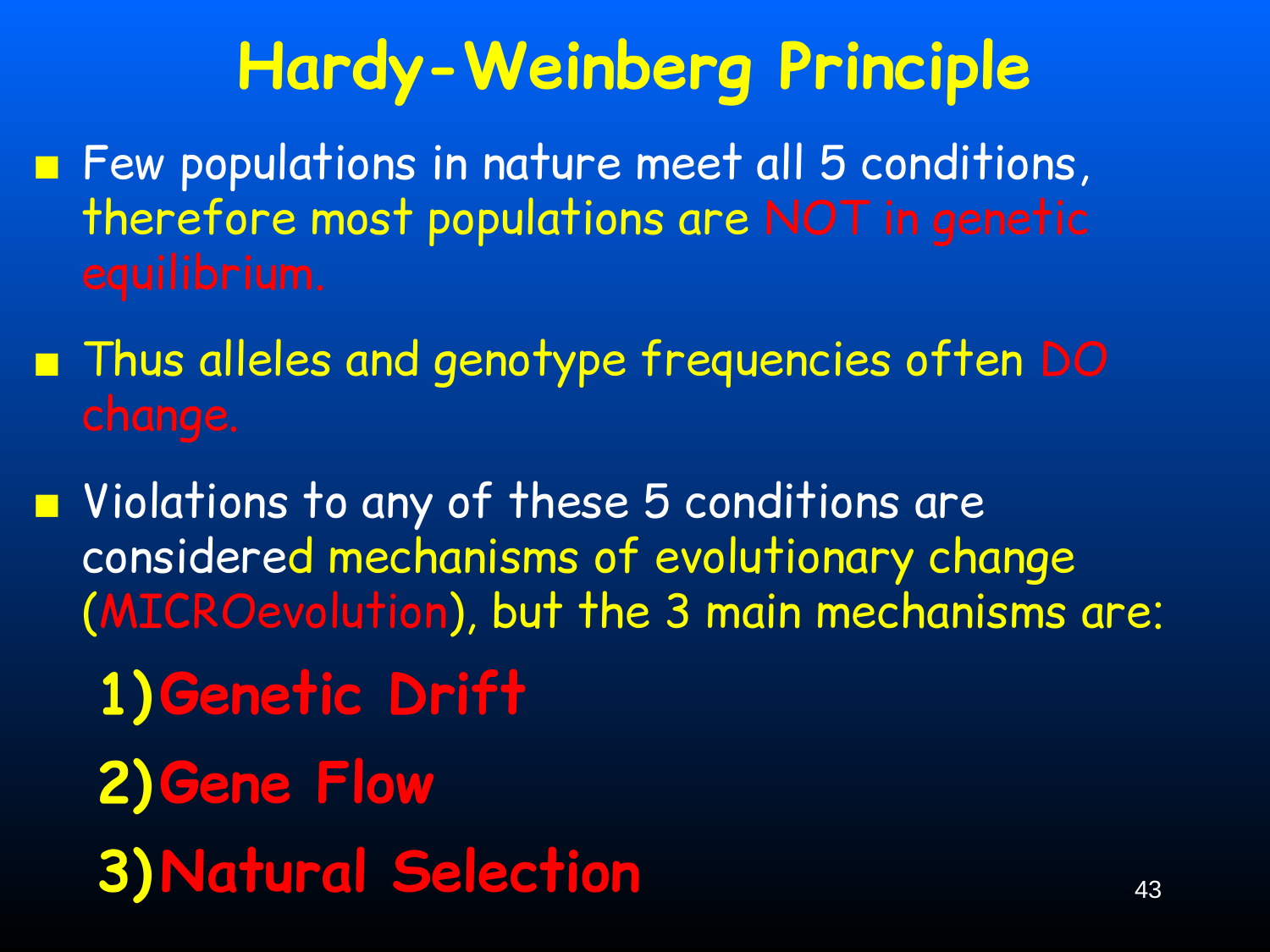

# Hardy-Weinberg Principle
Few populations in nature meet all 5 conditions, therefore most populations are NOT in genetic equilibrium.
Thus alleles and genotype frequencies often DO change.
Violations to any of these 5 conditions are considered mechanisms of evolutionary change (MICROevolution), but the 3 main mechanisms are:
Genetic Drift
Gene Flow
Natural Selection

43